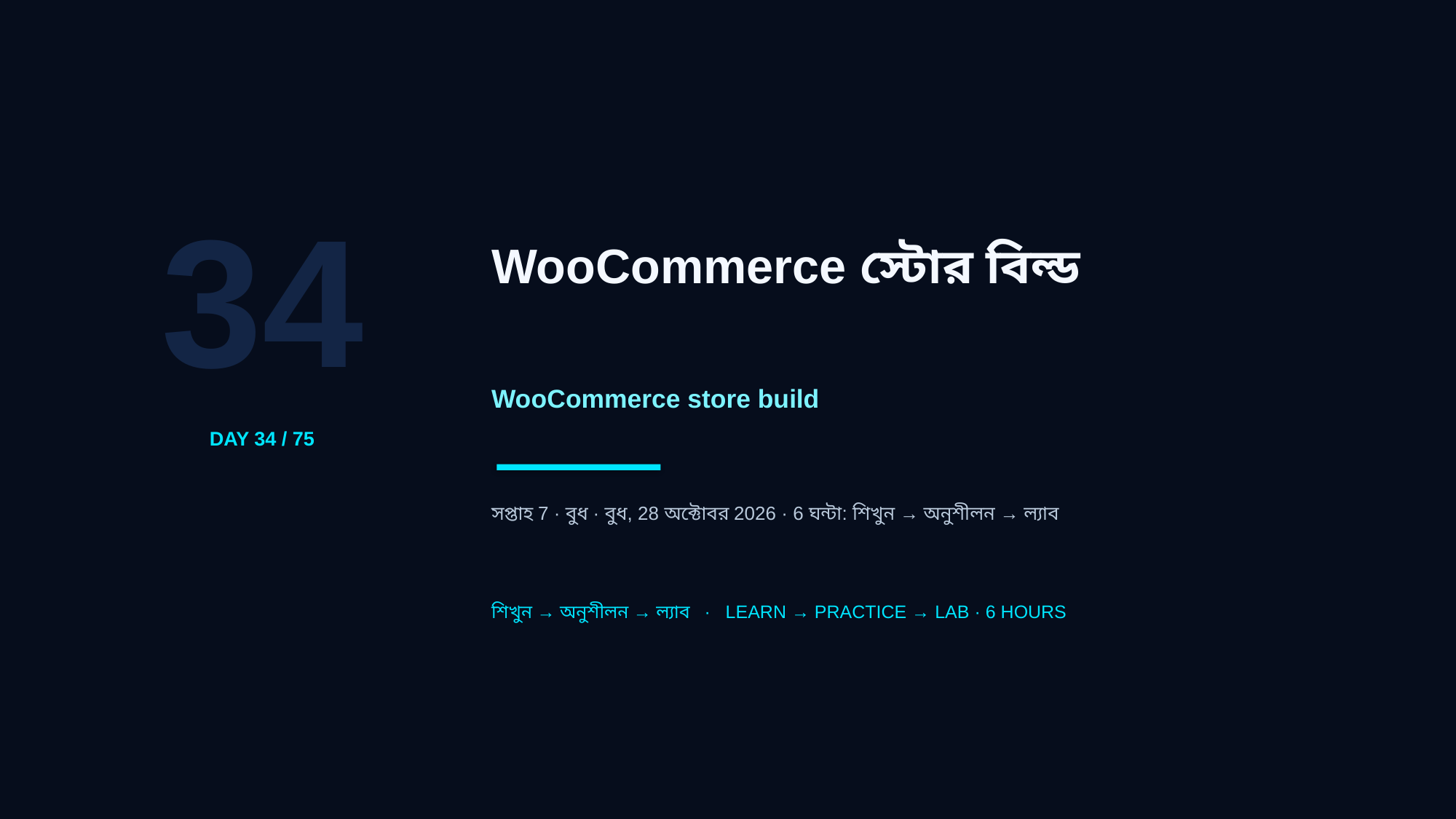

34
WooCommerce স্টোর বিল্ড
WooCommerce store build
DAY 34 / 75

সপ্তাহ 7 · বুধ · বুধ, 28 অক্টোবর 2026 · 6 ঘন্টা: শিখুন → অনুশীলন → ল্যাব
শিখুন → অনুশীলন → ল্যাব   ·   LEARN → PRACTICE → LAB · 6 HOURS